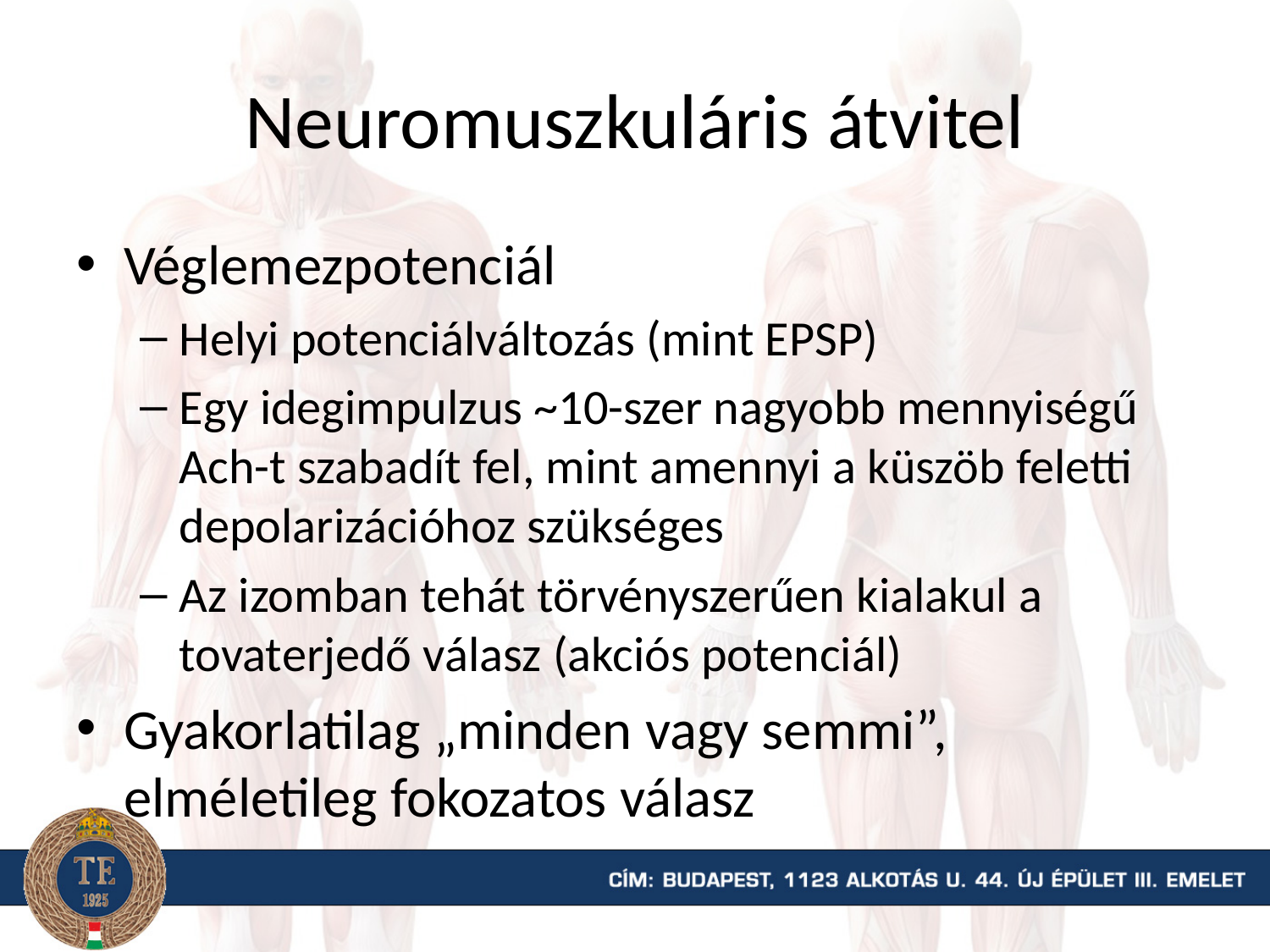

# Neuromuszkuláris átvitel
Véglemezpotenciál
Helyi potenciálváltozás (mint EPSP)
Egy idegimpulzus ~10-szer nagyobb mennyiségű Ach-t szabadít fel, mint amennyi a küszöb feletti depolarizációhoz szükséges
Az izomban tehát törvényszerűen kialakul a tovaterjedő válasz (akciós potenciál)
Gyakorlatilag „minden vagy semmi”, elméletileg fokozatos válasz